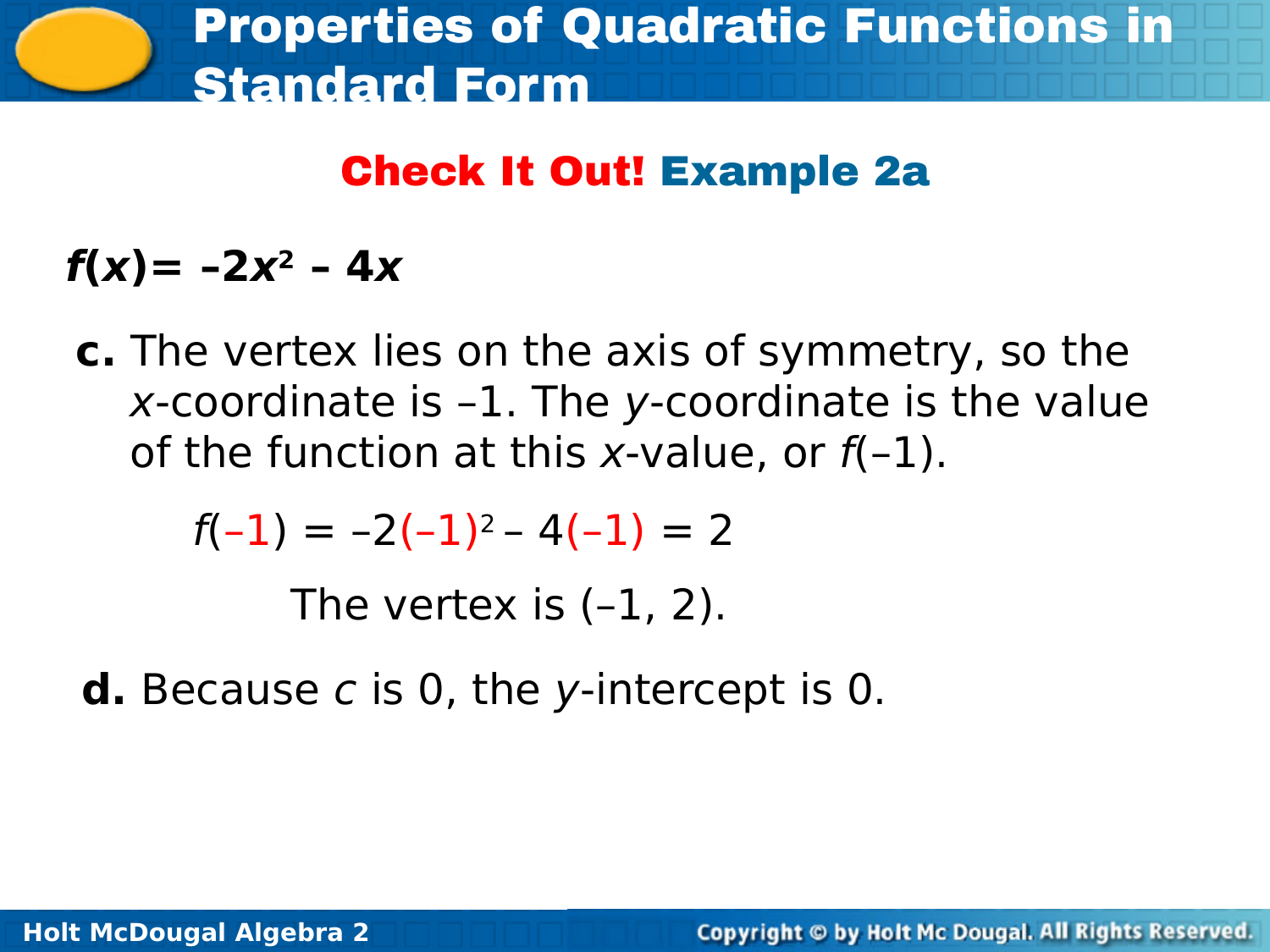

Check It Out! Example 2a
f(x)= –2x2 – 4x
c. The vertex lies on the axis of symmetry, so the
    x-coordinate is –1. The y-coordinate is the value
    of the function at this x-value, or f(–1).
f(–1) = –2(–1)2 – 4(–1) = 2
The vertex is (–1, 2).
d. Because c is 0, the y-intercept is 0.